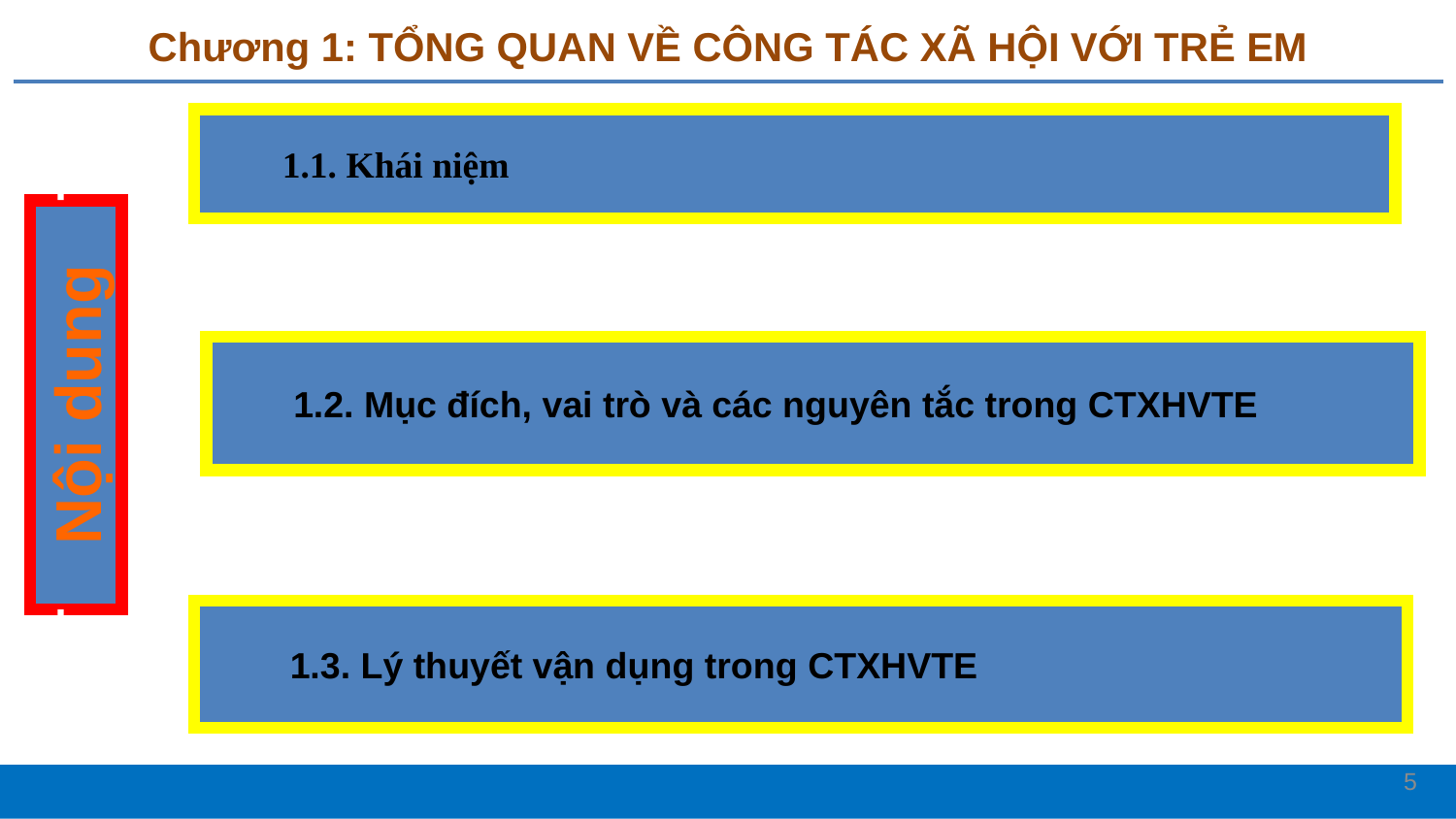

# Chương 1: TỔNG QUAN VỀ CÔNG TÁC XÃ HỘI VỚI TRẺ EM

        1.1. Khái niệm

1.2. Mục đích, vai trò và các nguyên tắc trong CTXHVTE
Nội dung

        1.3. Lý thuyết vận dụng trong CTXHVTE

5